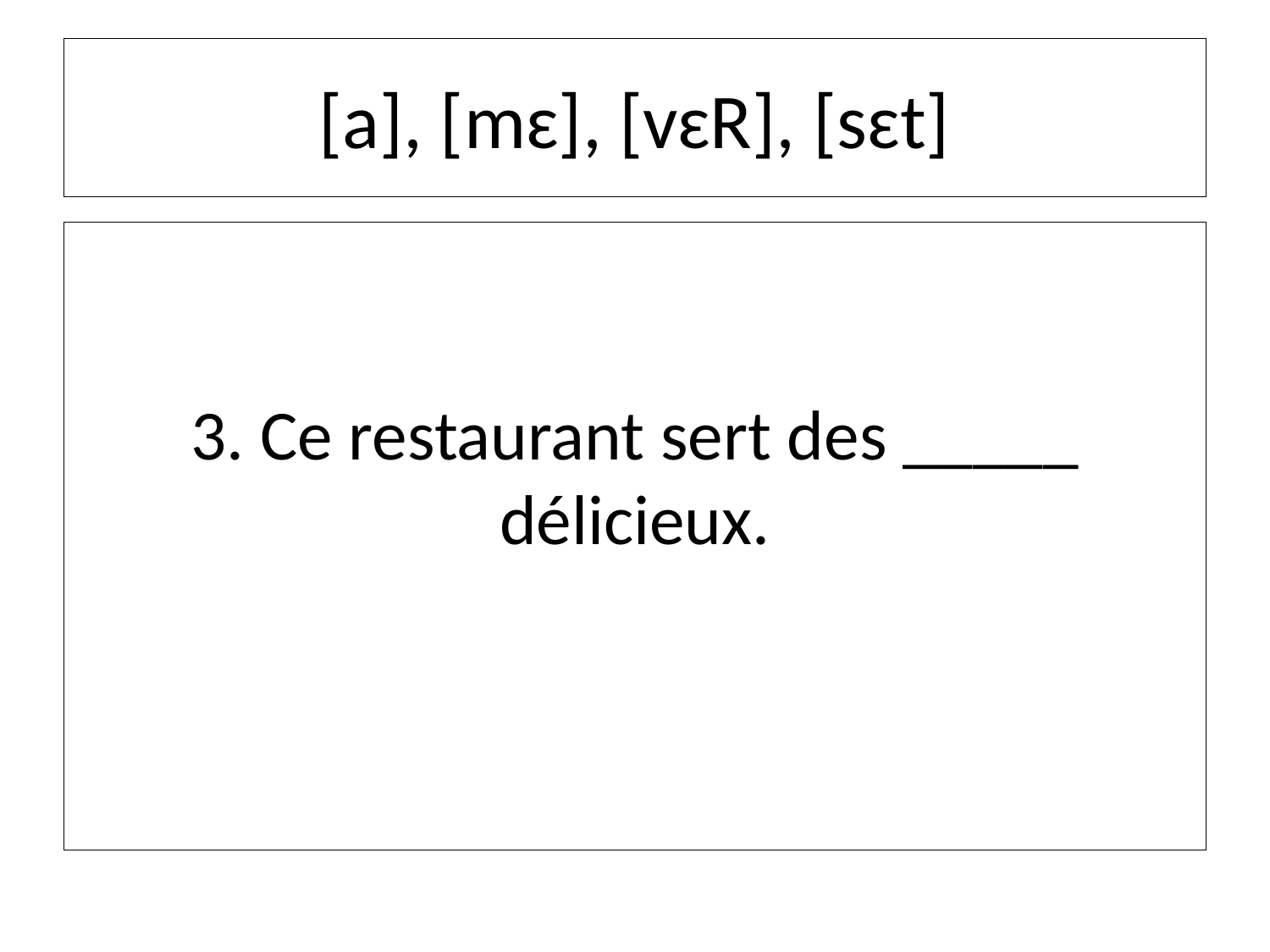

# [a], [mɛ], [vɛR], [sɛt]

3. Ce restaurant sert des _____ délicieux.